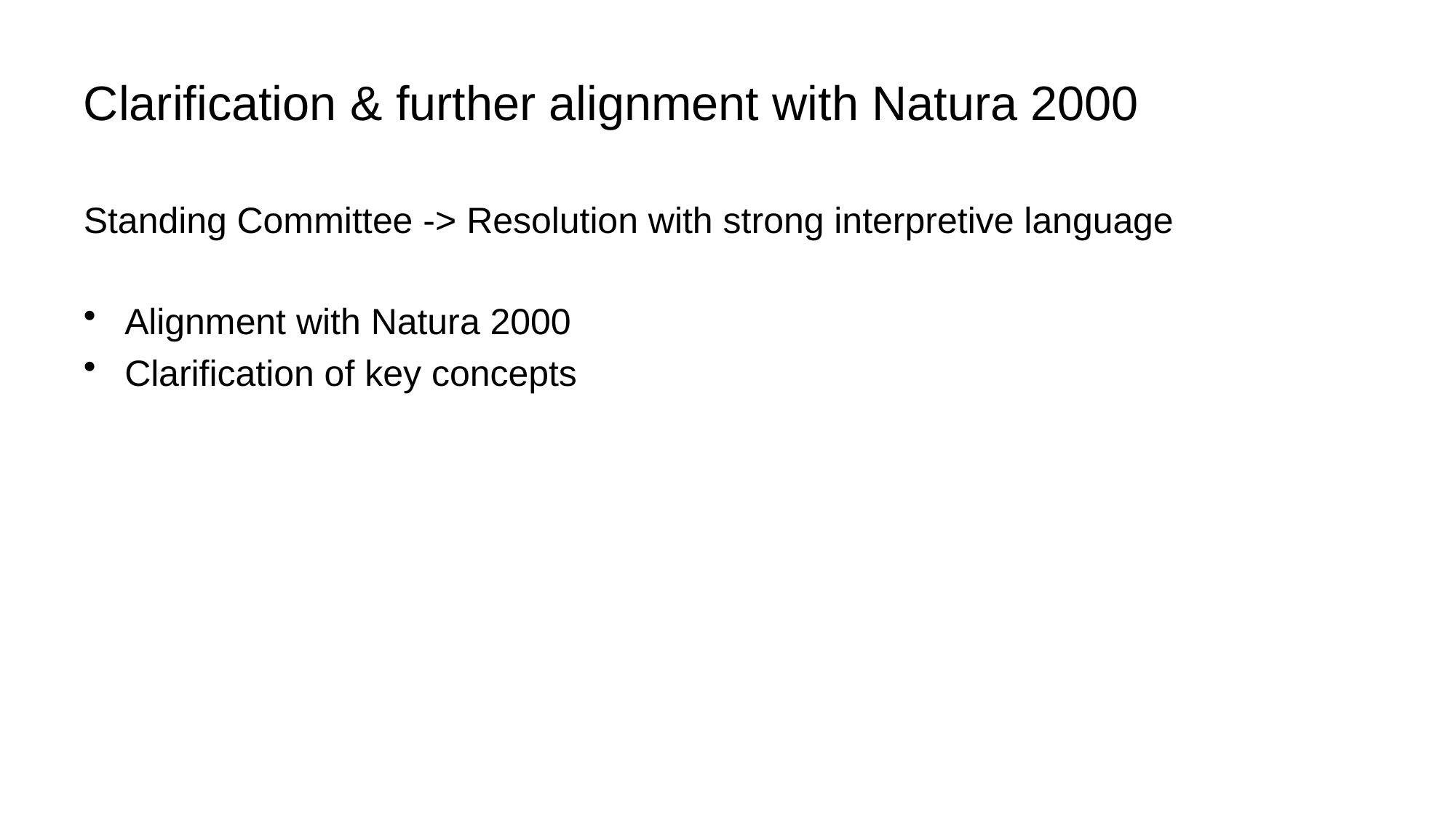

# Clarification & further alignment with Natura 2000
Standing Committee -> Resolution with strong interpretive language

Alignment with Natura 2000
Clarification of key concepts